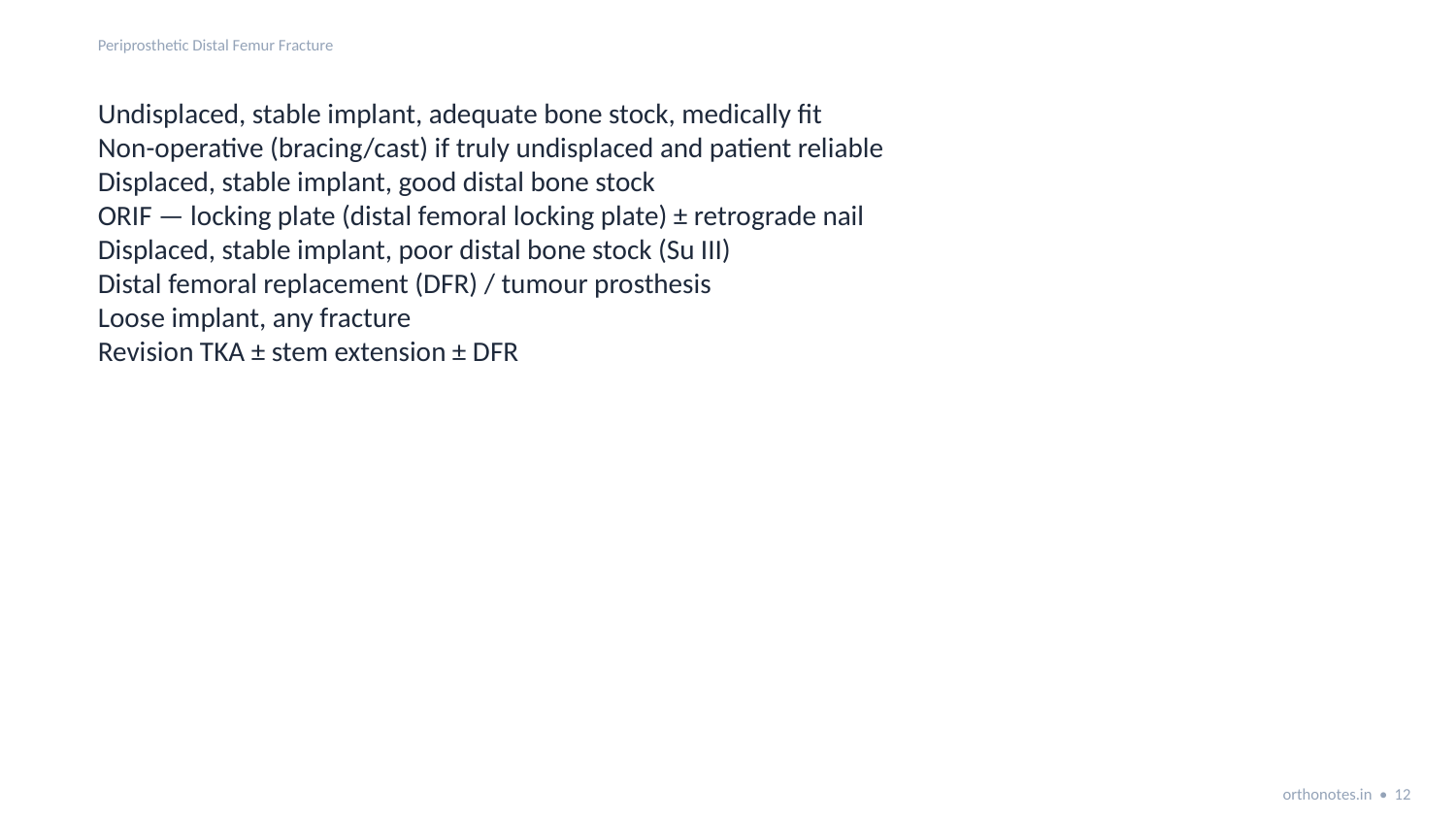

Periprosthetic Distal Femur Fracture
Undisplaced, stable implant, adequate bone stock, medically fit
Non-operative (bracing/cast) if truly undisplaced and patient reliable
Displaced, stable implant, good distal bone stock
ORIF — locking plate (distal femoral locking plate) ± retrograde nail
Displaced, stable implant, poor distal bone stock (Su III)
Distal femoral replacement (DFR) / tumour prosthesis
Loose implant, any fracture
Revision TKA ± stem extension ± DFR
orthonotes.in  •  12